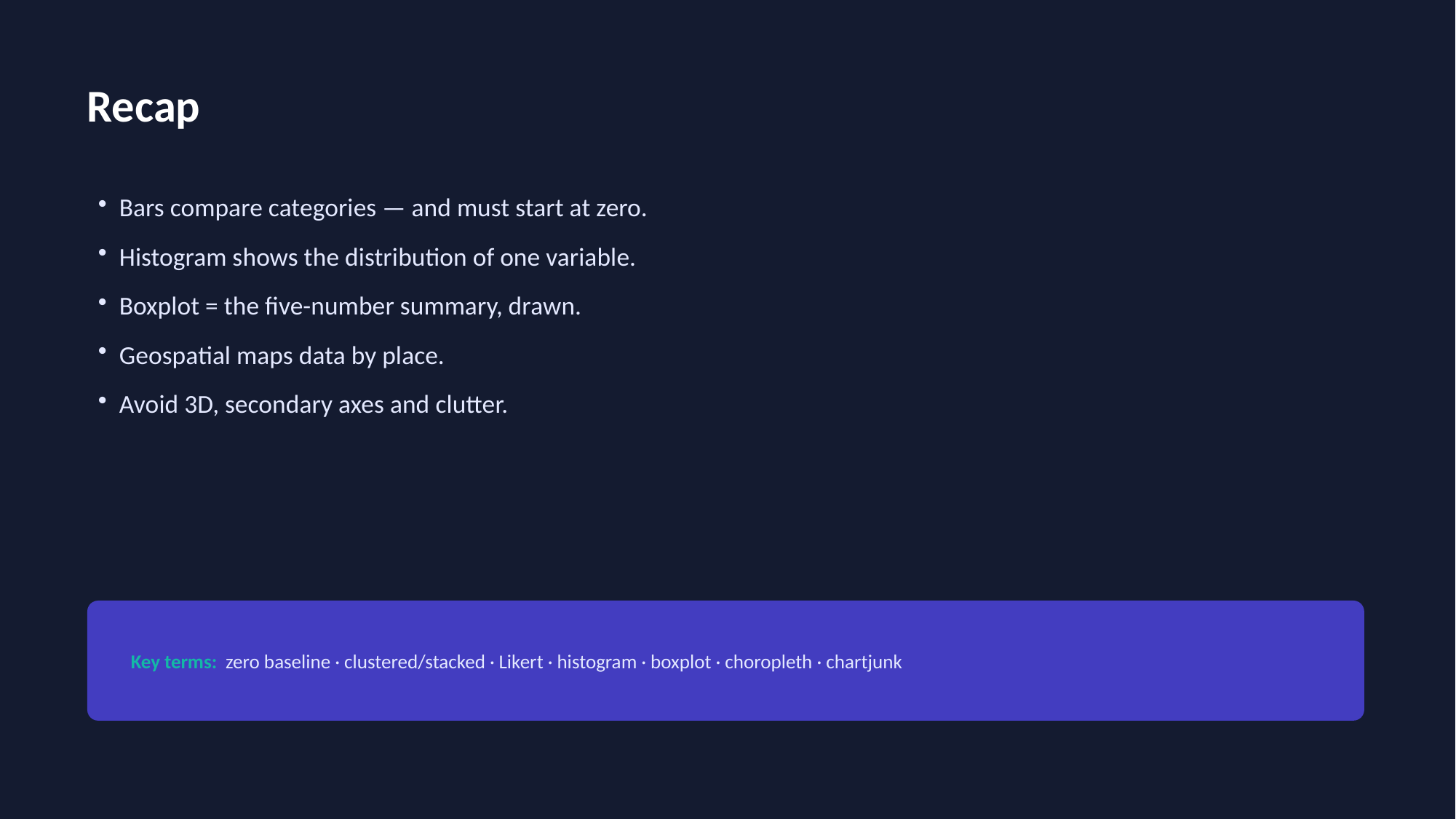

Recap
Bars compare categories — and must start at zero.
Histogram shows the distribution of one variable.
Boxplot = the five-number summary, drawn.
Geospatial maps data by place.
Avoid 3D, secondary axes and clutter.

Key terms:  zero baseline · clustered/stacked · Likert · histogram · boxplot · choropleth · chartjunk